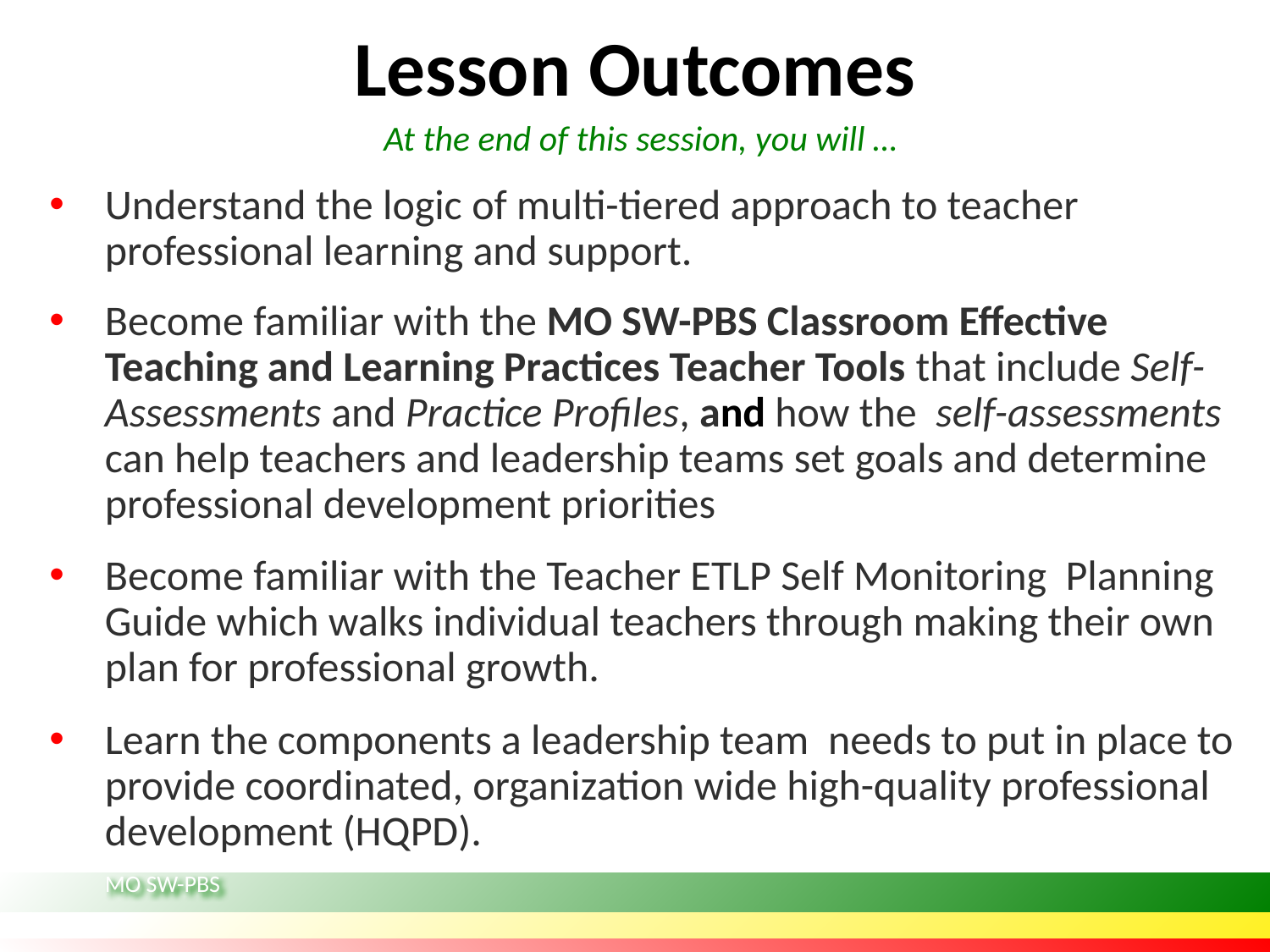

# Lesson Outcomes
At the end of this session, you will …
Understand the logic of multi-tiered approach to teacher professional learning and support.
Become familiar with the MO SW-PBS Classroom Effective Teaching and Learning Practices Teacher Tools that include Self-Assessments and Practice Profiles, and how the  self-assessments can help teachers and leadership teams set goals and determine professional development priorities

Become familiar with the Teacher ETLP Self Monitoring  Planning Guide which walks individual teachers through making their own plan for professional growth.

Learn the components a leadership team  needs to put in place to provide coordinated, organization wide high-quality professional development (HQPD).